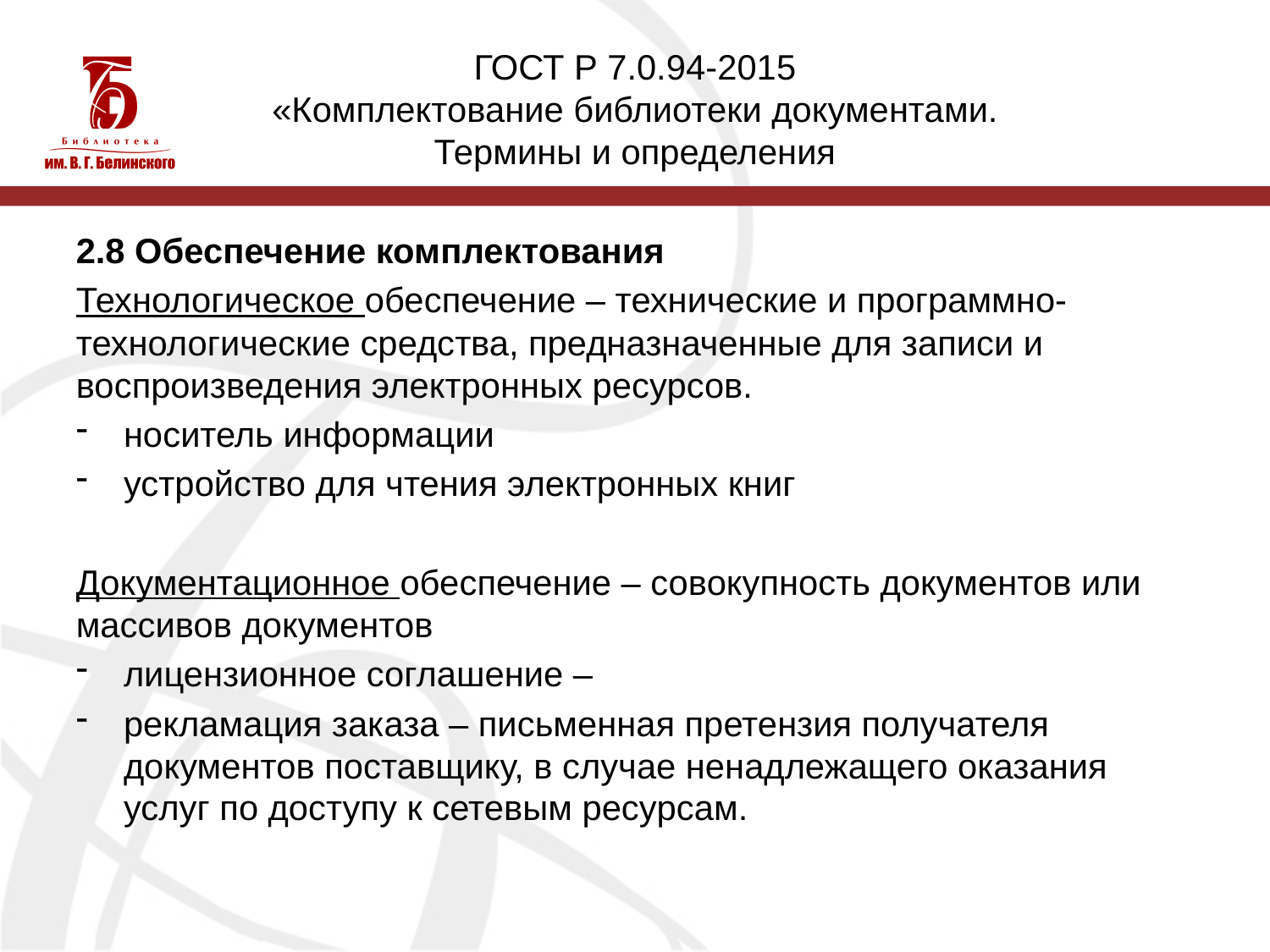

# ГОСТ Р 7.0.94-2015 «Комплектование библиотеки документами. Термины и определения
2.8 Обеспечение комплектования
Технологическое обеспечение – технические и программно-технологические средства, предназначенные для записи и воспроизведения электронных ресурсов.
носитель информации
устройство для чтения электронных книг

Документационное обеспечение – совокупность документов или массивов документов
лицензионное соглашение –
рекламация заказа – письменная претензия получателя документов поставщику, в случае ненадлежащего оказания услуг по доступу к сетевым ресурсам.